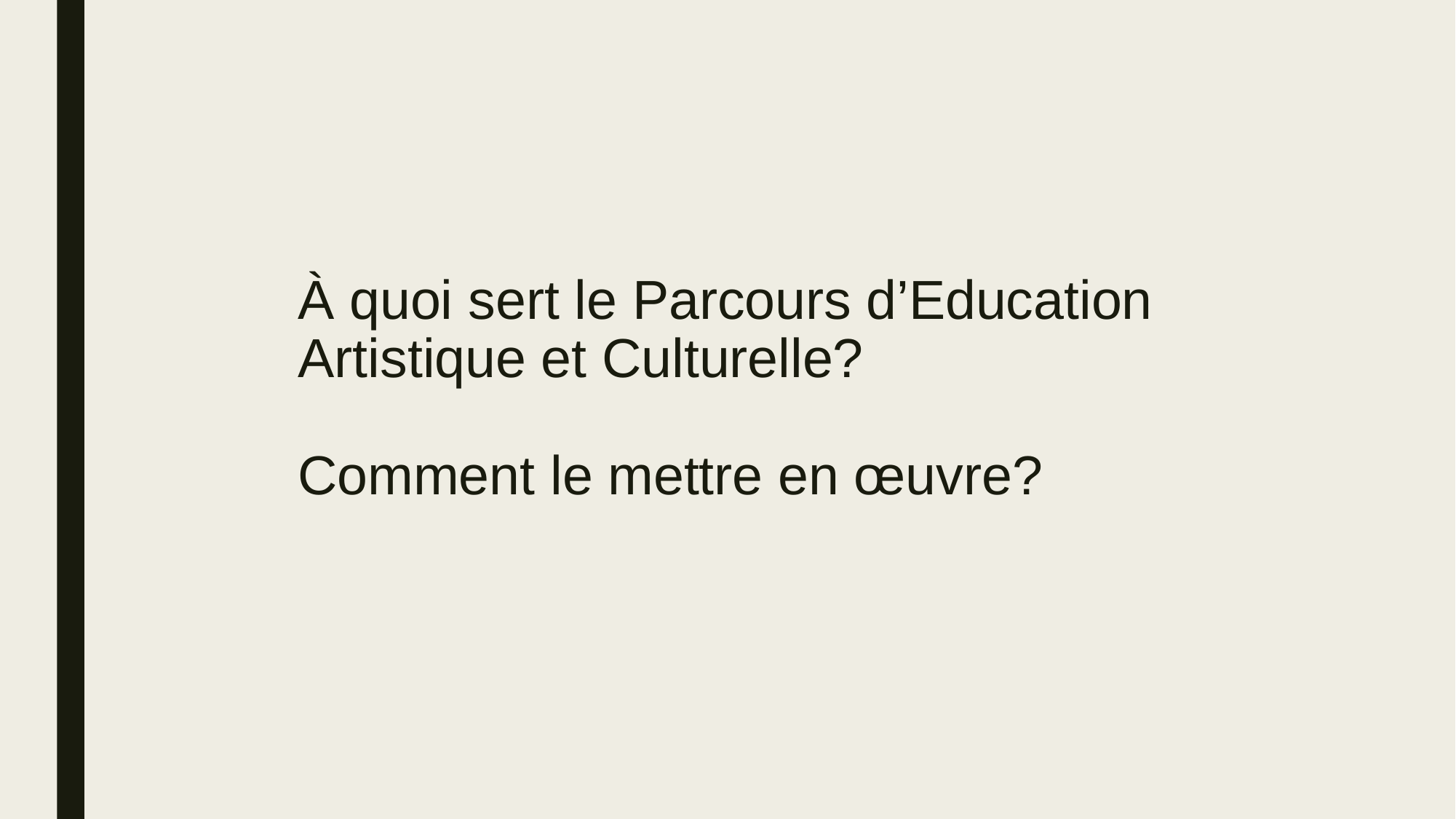

À quoi sert le Parcours d’Education Artistique et Culturelle?

Comment le mettre en œuvre?